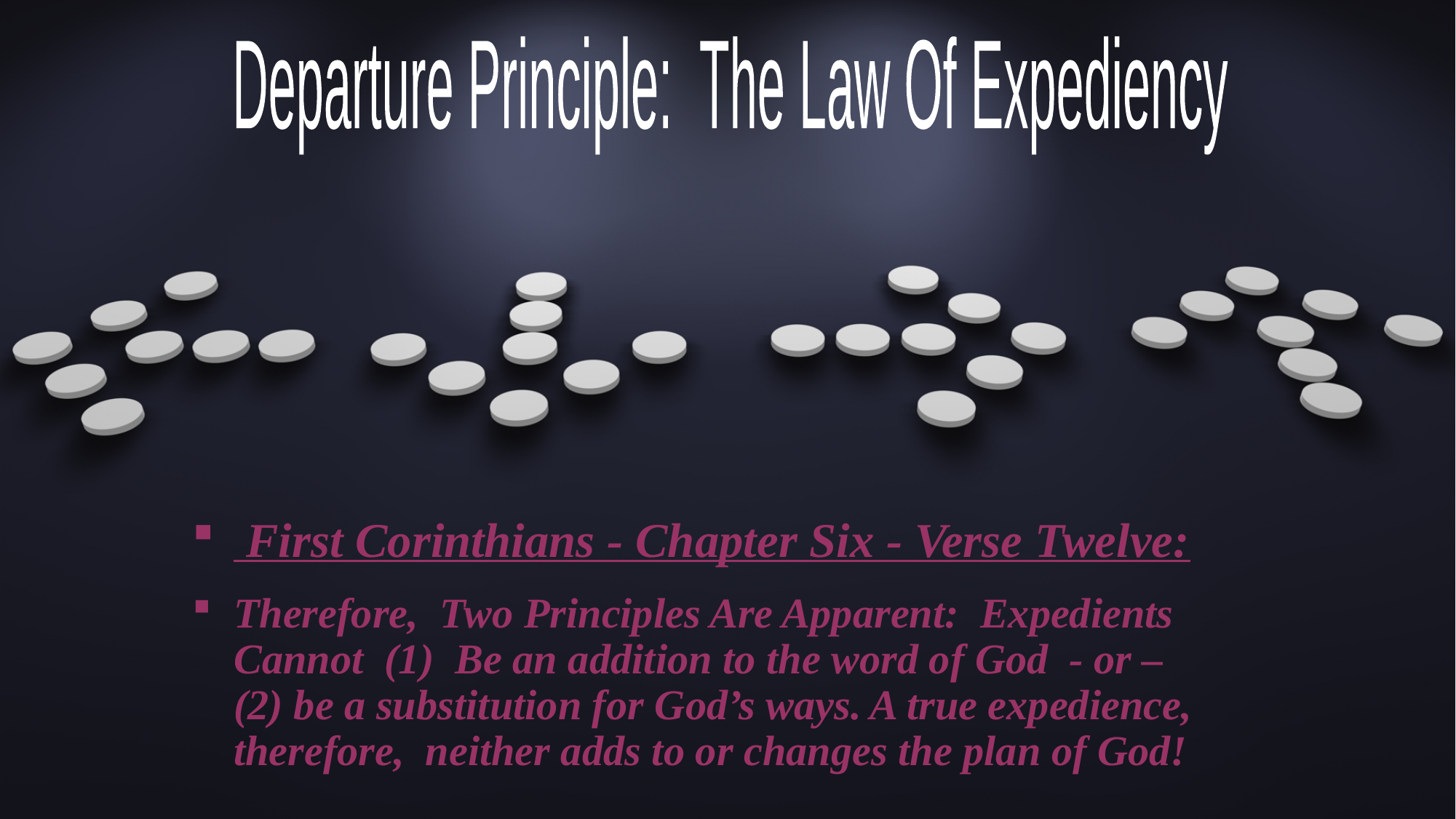

Departure Principle:  The Law Of Expediency
#
 First Corinthians - Chapter Six - Verse Twelve:

Therefore,  Two Principles Are Apparent:  Expedients Cannot  (1)  Be an addition to the word of God  - or –     (2) be a substitution for God’s ways. A true expedience, therefore,  neither adds to or changes the plan of God!